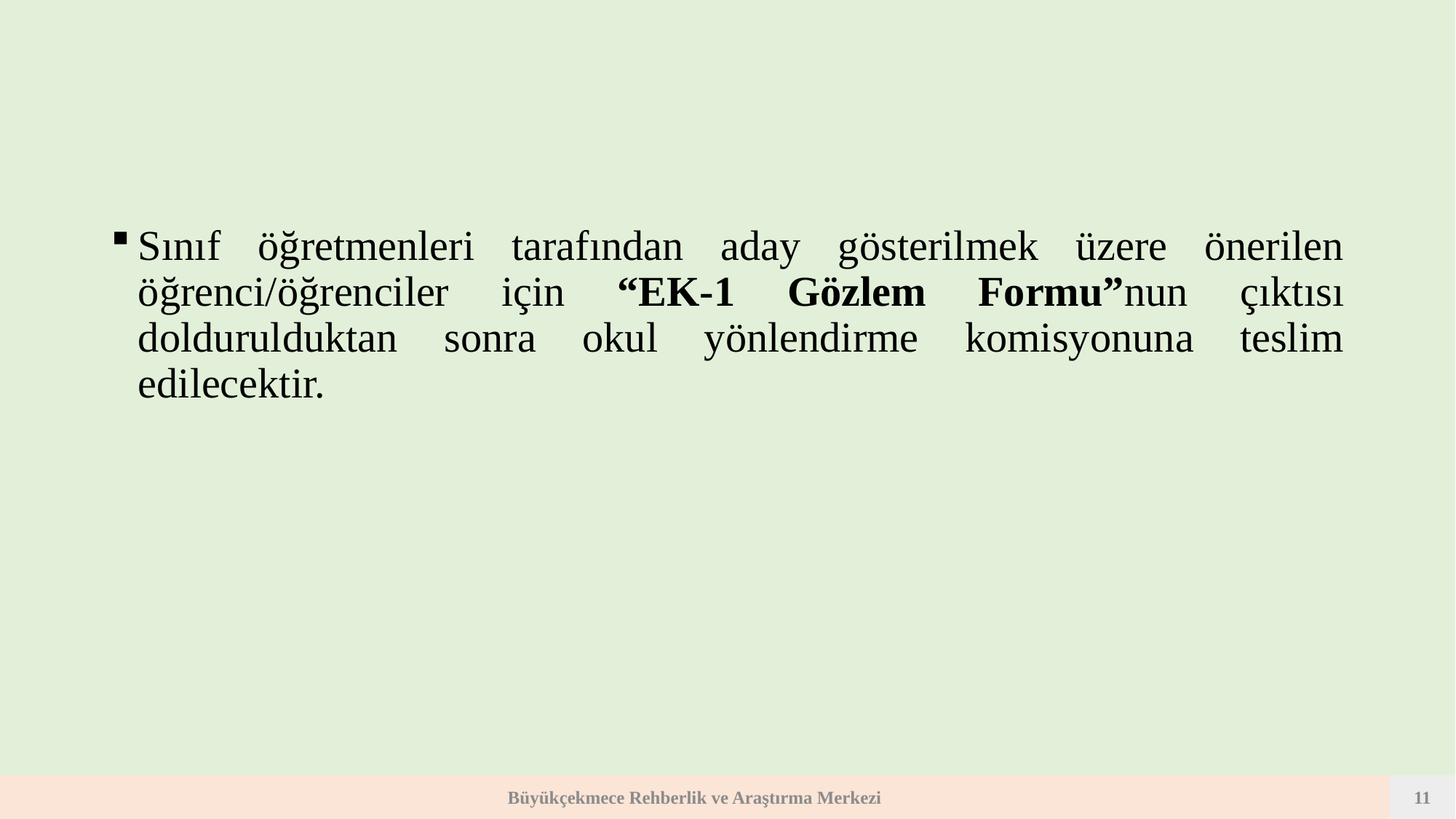

Sınıf öğretmenleri tarafından aday gösterilmek üzere önerilen öğrenci/öğrenciler için “EK-1 Gözlem Formu”nun çıktısı doldurulduktan sonra okul yönlendirme komisyonuna teslim edilecektir.

Büyükçekmece Rehberlik ve Araştırma Merkezi
11